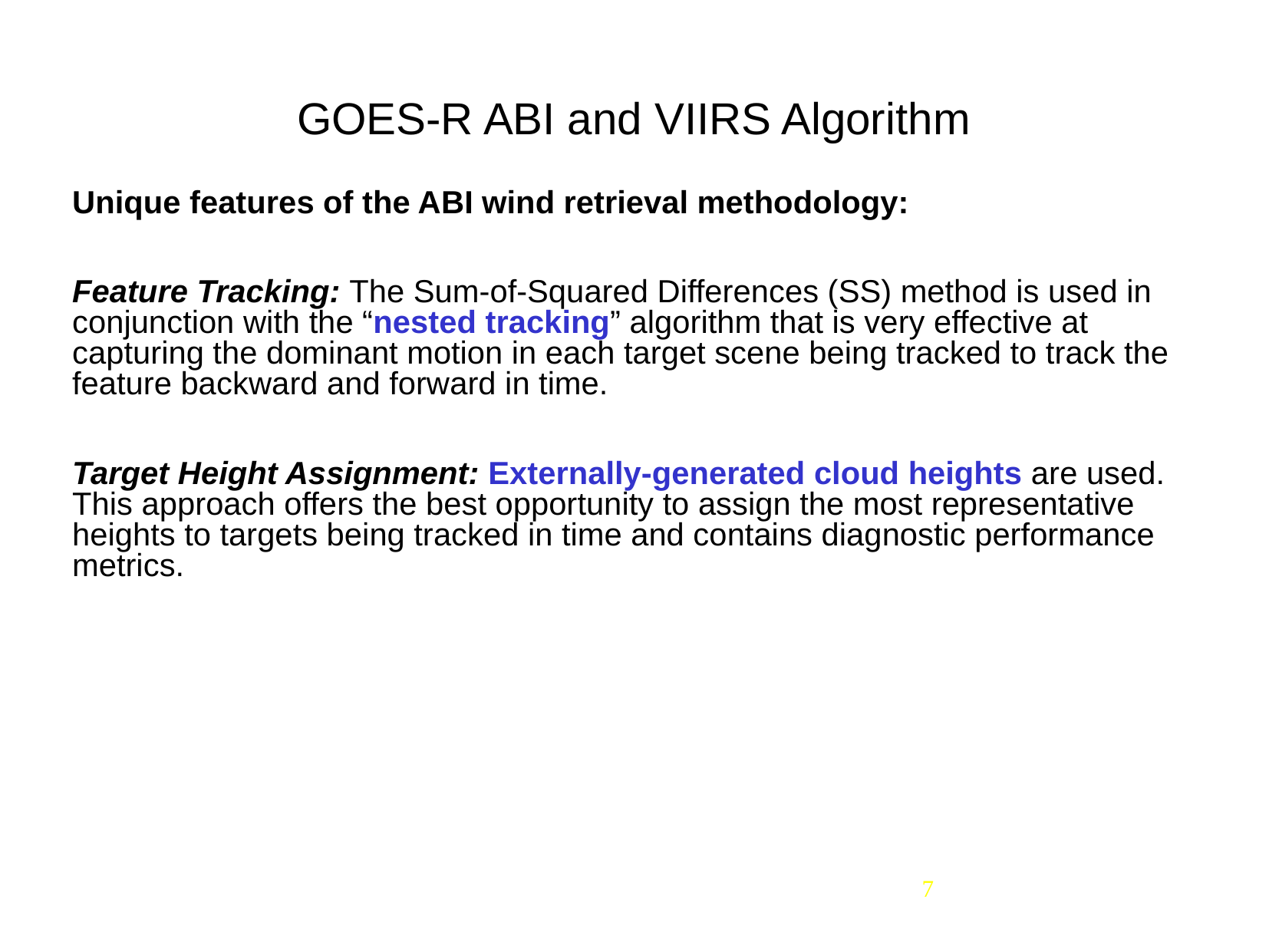

# GOES-R ABI and VIIRS Algorithm
Unique features of the ABI wind retrieval methodology:

Feature Tracking: The Sum-of-Squared Differences (SS) method is used in conjunction with the “nested tracking” algorithm that is very effective at capturing the dominant motion in each target scene being tracked to track the feature backward and forward in time.

Target Height Assignment: Externally-generated cloud heights are used. This approach offers the best opportunity to assign the most representative heights to targets being tracked in time and contains diagnostic performance metrics.
7